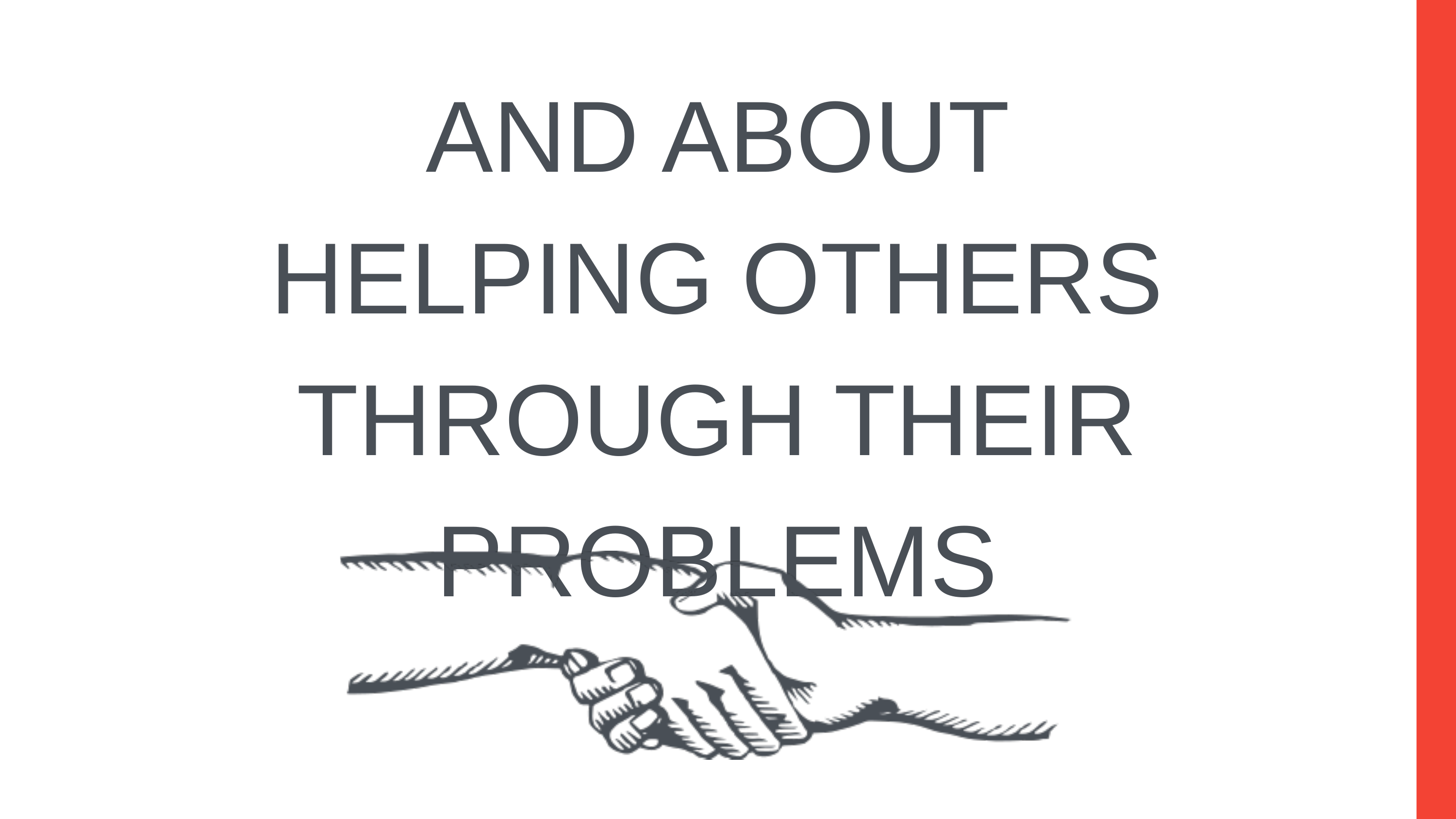

AND ABOUT HELPING OTHERS THROUGH THEIR PROBLEMS